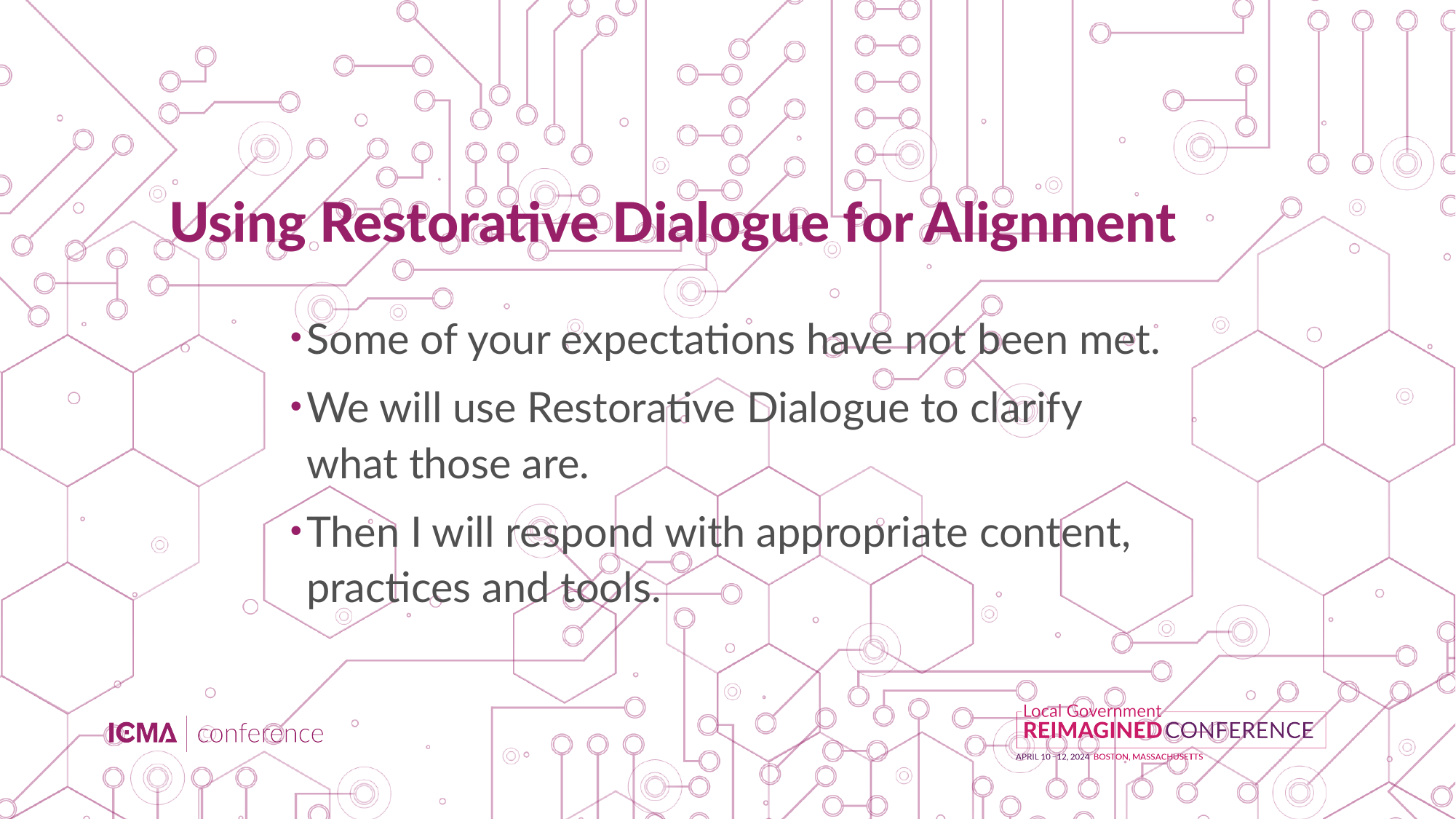

# Using Restorative Dialogue for Alignment
Some of your expectations have not been met.
We will use Restorative Dialogue to clarify what those are.
Then I will respond with appropriate content, practices and tools.